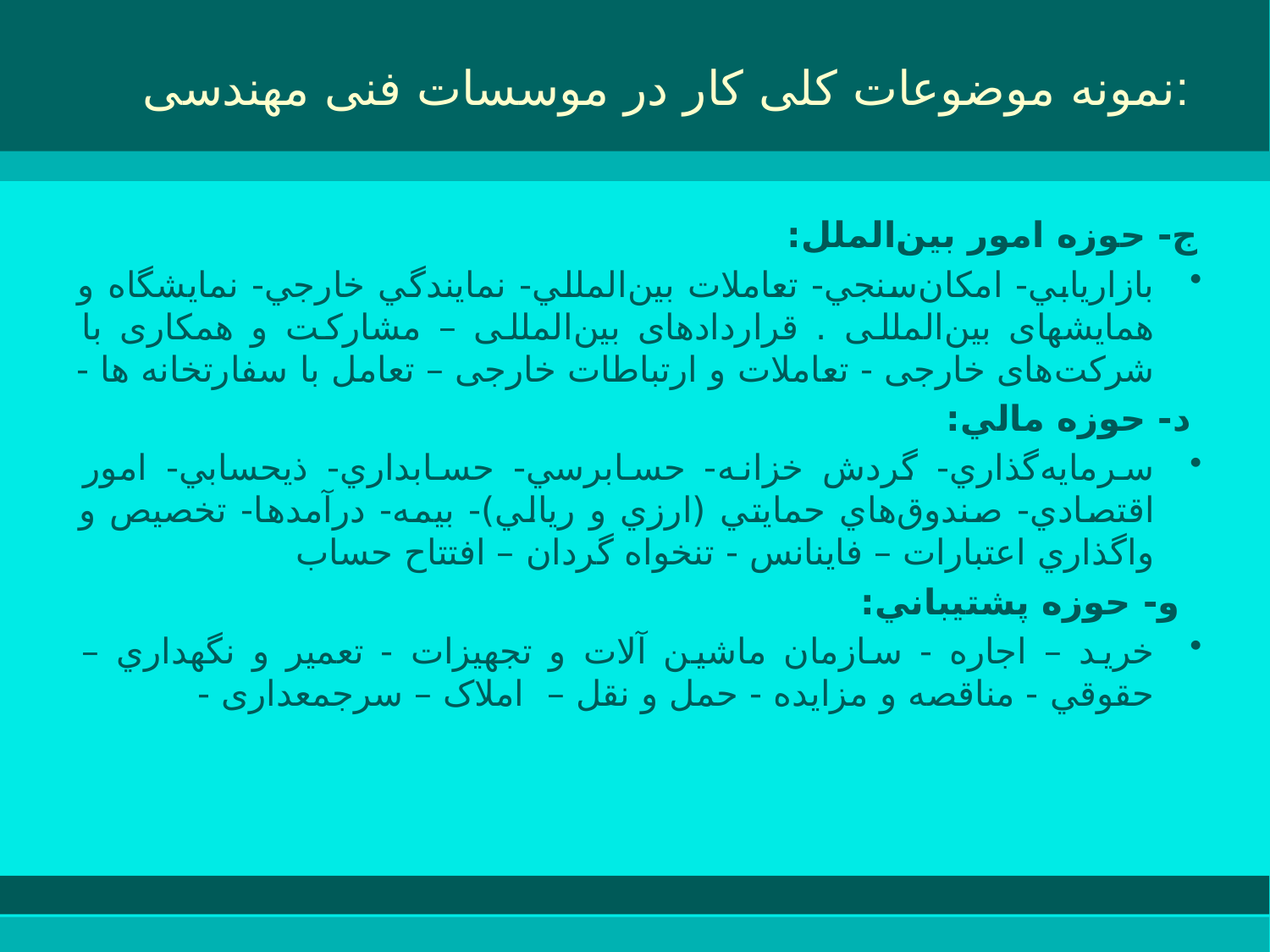

# نمونه موضوعات کلی کار در موسسات فنی مهندسی:
 ج- حوزه امور بين‌الملل:
بازاريابي- امكان‌سنجي- تعاملات بين‌المللي- نمايندگي خارجي- نمايشگاه و همايشهای بین‌المللی . قراردادهای بین‌المللی – مشارکت و همکاری با شرکت‌های خارجی - تعاملات و ارتباطات خارجی – تعامل با سفارتخانه ها -
 د- حوزه مالي:
سرمايه‌گذاري- گردش خزانه- حسابرسي- حسابداري- ذيحسابي- امور اقتصادي- صندوق‌هاي حمايتي (ارزي و ريالي)- بيمه- درآمدها- تخصيص و واگذاري اعتبارات – فاینانس - تنخواه گردان – افتتاح حساب
  و- حوزه پشتيباني:
خريد – اجاره - سازمان ماشين آلات و تجهيزات - تعمير و نگهداري – حقوقي - مناقصه و مزايده - حمل و نقل –  املاک – سرجمعداری -